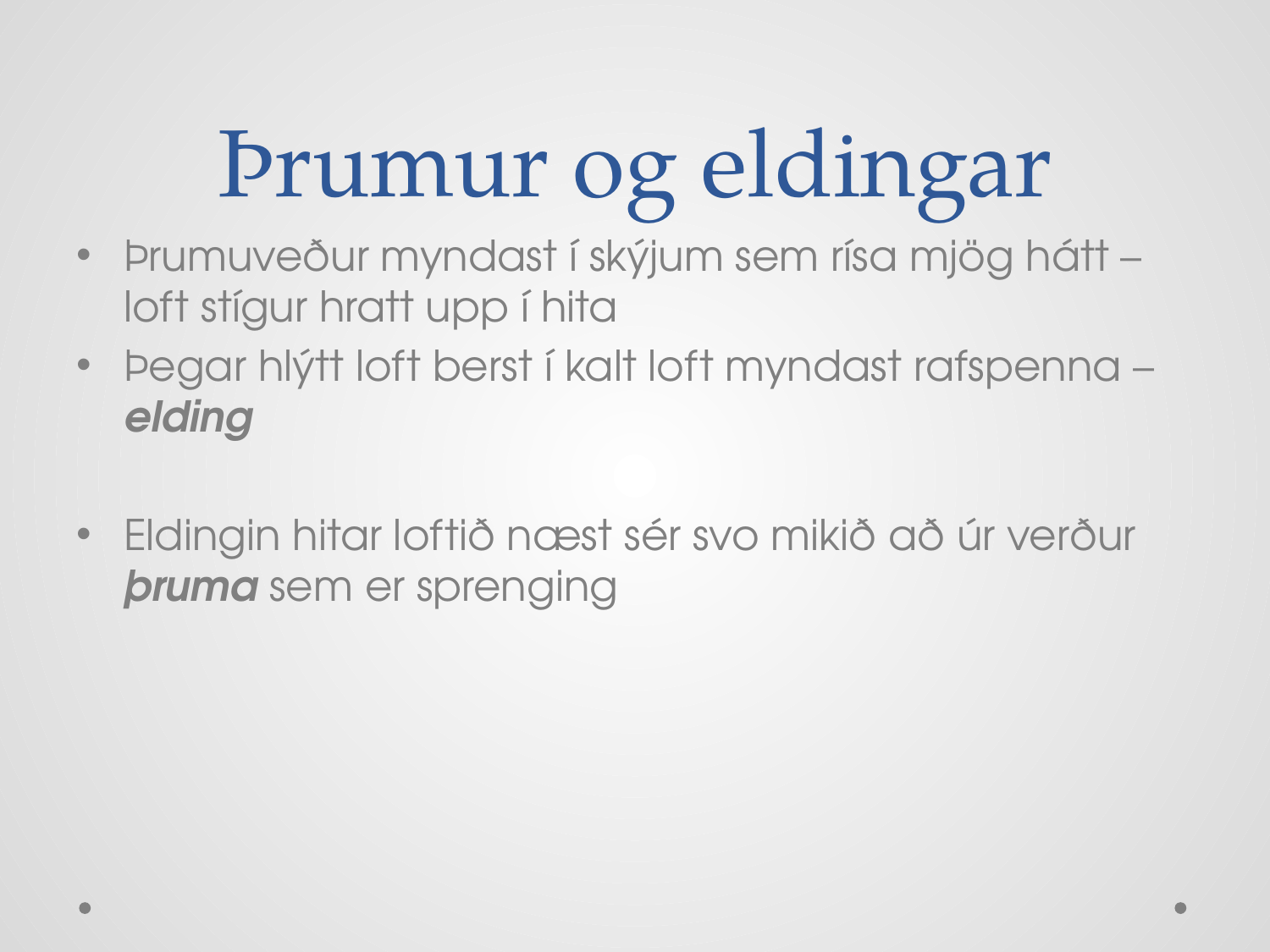

# Þrumur og eldingar
Þrumuveður myndast í skýjum sem rísa mjög hátt – loft stígur hratt upp í hita
Þegar hlýtt loft berst í kalt loft myndast rafspenna – elding

Eldingin hitar loftið næst sér svo mikið að úr verður þruma sem er sprenging